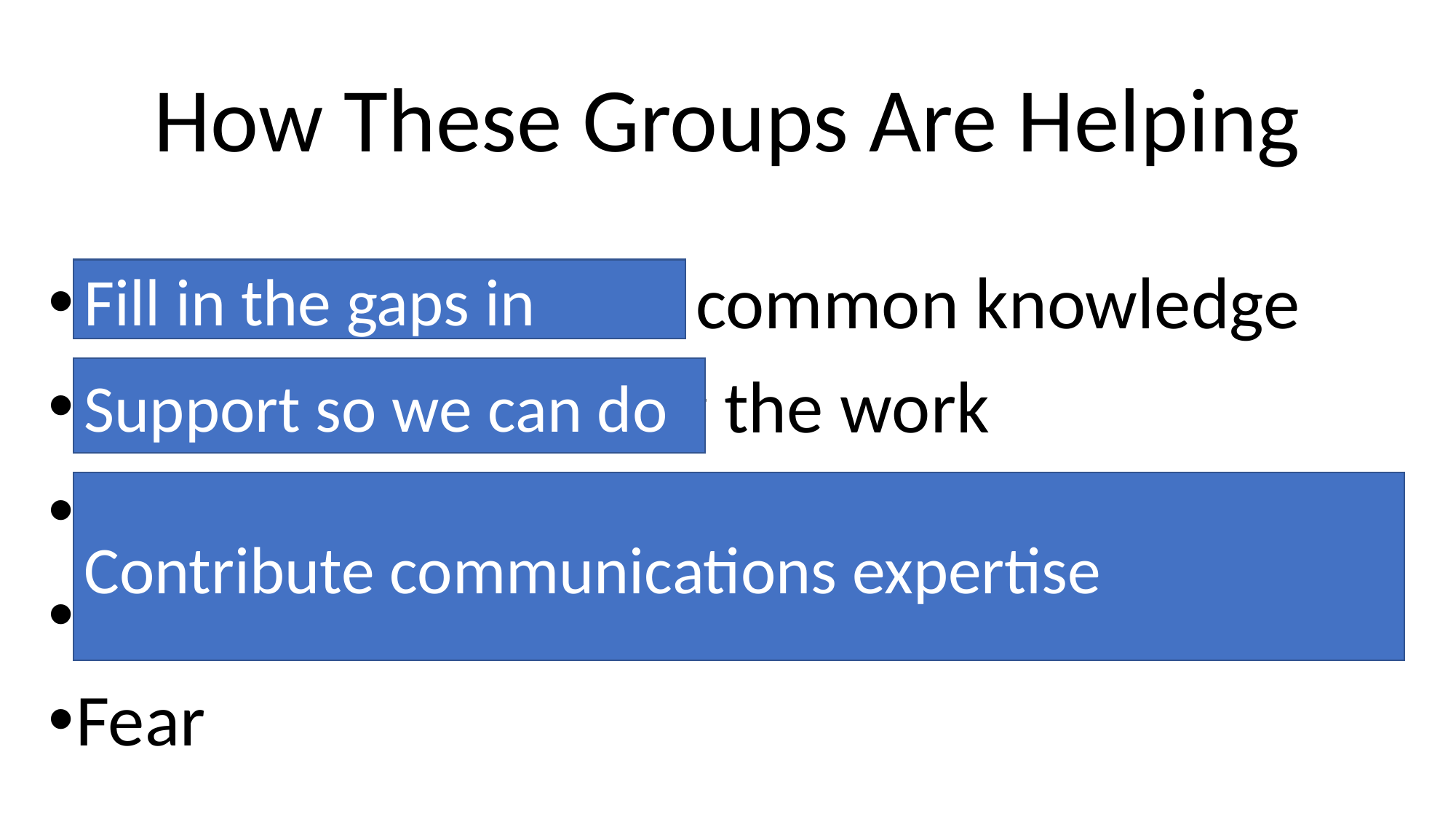

# How These Groups Are Helping
Assume it’s obvious, common knowledge
We’re too busy doing the work
It’s not in our nature or training
Expect it will be enough to answer questions
Fear
Fill in the gaps in
Support so we can do
Contribute communications expertise